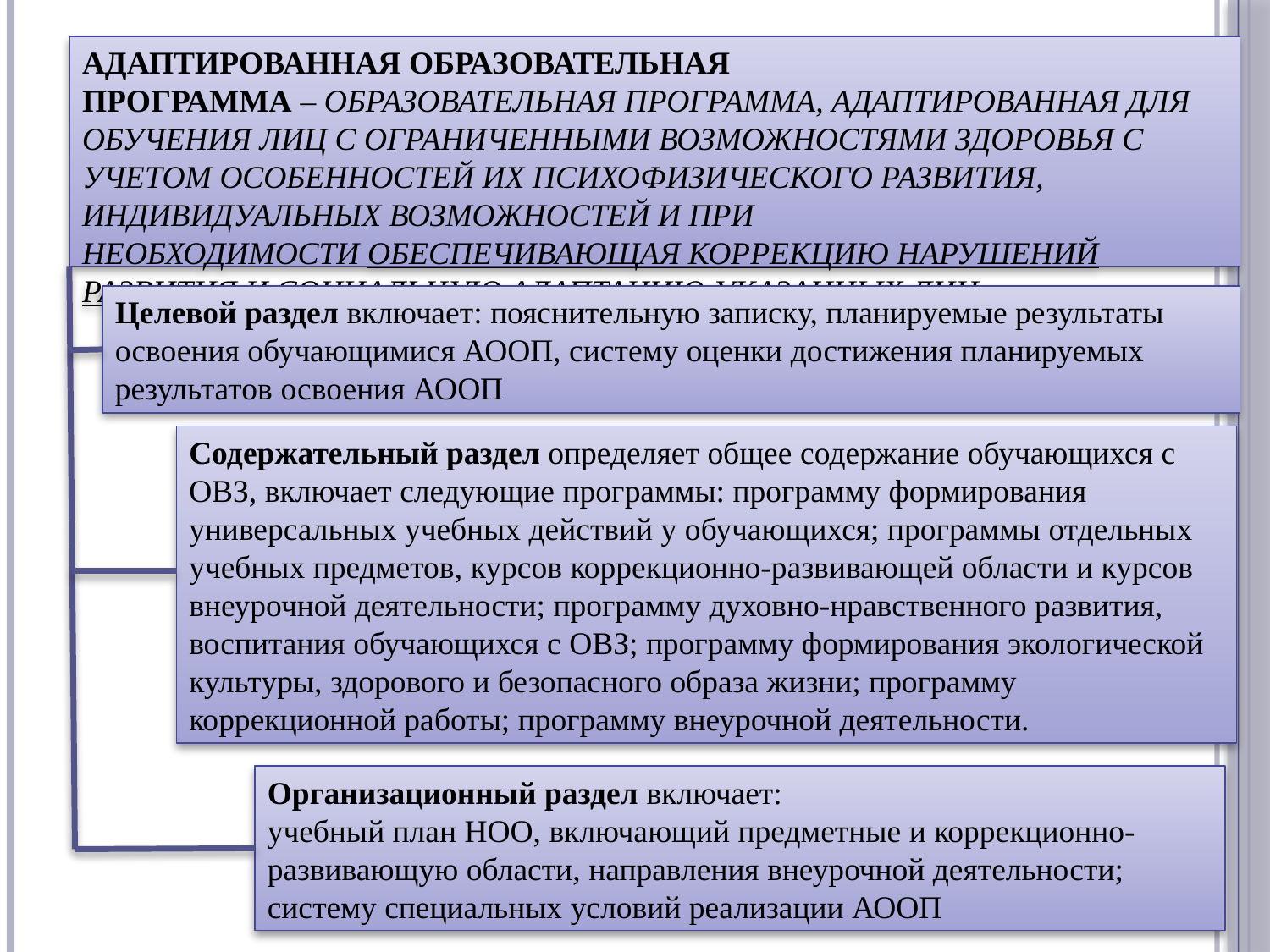

Адаптированная образовательная программа – образовательная программа, адаптированная для обучения лиц с ограниченными возможностями здоровья с учетом особенностей их психофизического развития, индивидуальных возможностей и при необходимости обеспечивающая коррекцию нарушений развития и социальную адаптацию указанных лиц.
Целевой раздел включает: пояснительную записку, планируемые результаты освоения обучающимися АООП, систему оценки достижения планируемых результатов освоения АООП
Содержательный раздел определяет общее содержание обучающихся с ОВЗ, включает следующие программы: программу формирования универсальных учебных действий у обучающихся; программы отдельных учебных предметов, курсов коррекционно-развивающей области и курсов внеурочной деятельности; программу духовно-нравственного развития, воспитания обучающихся с ОВЗ; программу формирования экологической культуры, здорового и безопасного образа жизни; программу коррекционной работы; программу внеурочной деятельности.
Организационный раздел включает:
учебный план НОО, включающий предметные и коррекционно-развивающую области, направления внеурочной деятельности;
систему специальных условий реализации АООП